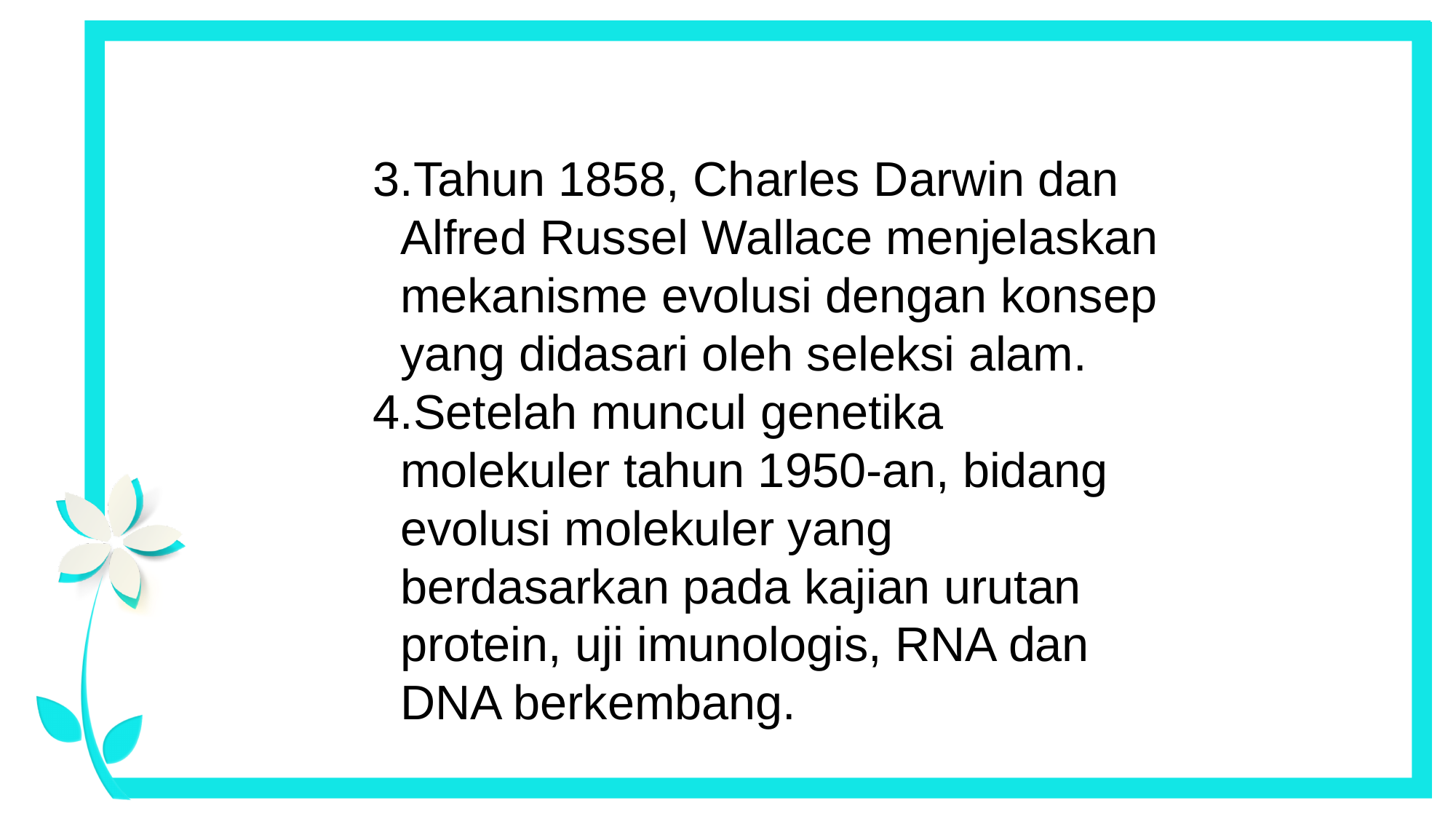

Tahun 1858, Charles Darwin dan Alfred Russel Wallace menjelaskan mekanisme evolusi dengan konsep yang didasari oleh seleksi alam.
Setelah muncul genetika molekuler tahun 1950-an, bidang evolusi molekuler yang berdasarkan pada kajian urutan protein, uji imunologis, RNA dan DNA berkembang.